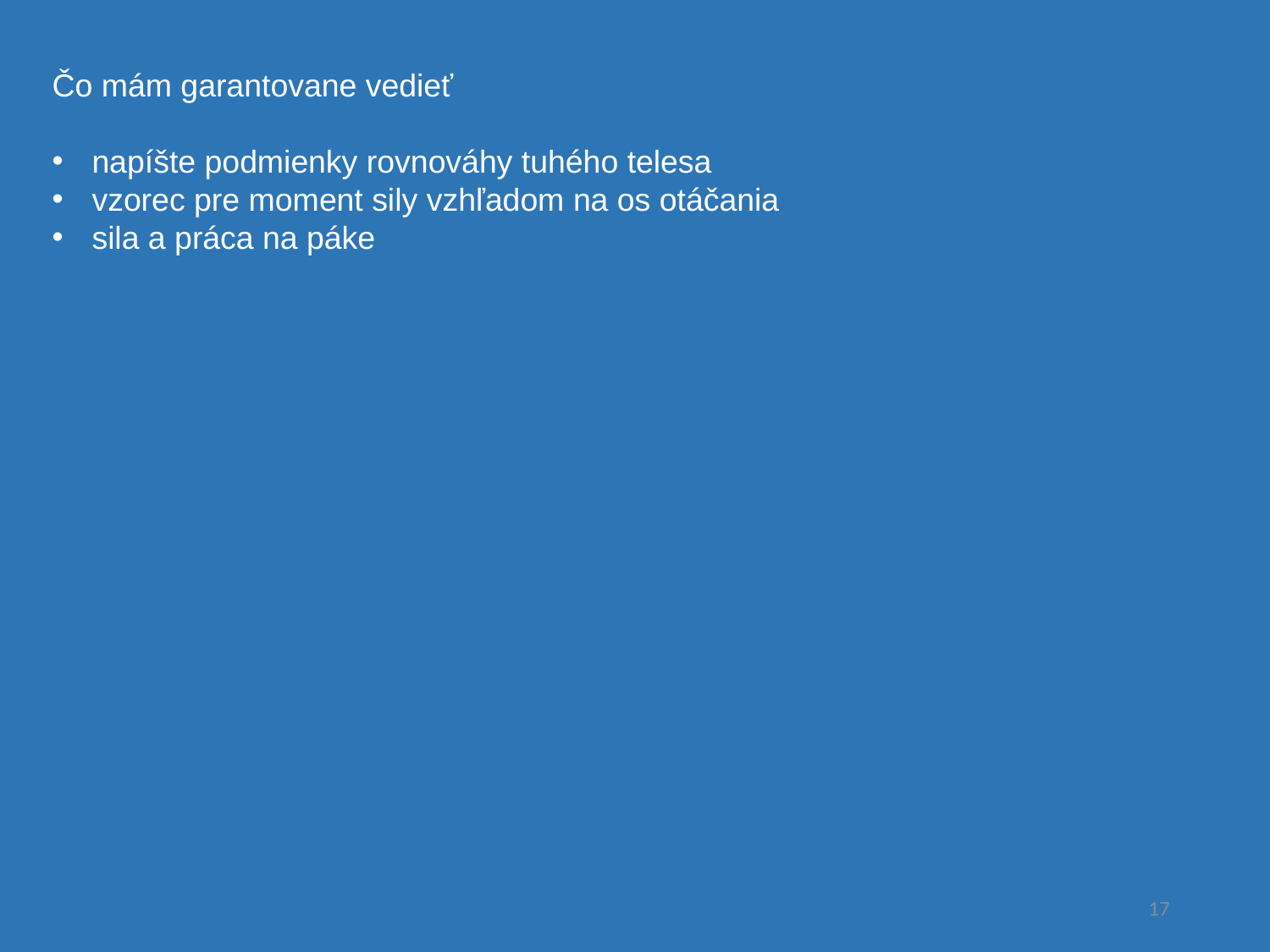

Čo mám garantovane vedieť

napíšte podmienky rovnováhy tuhého telesa
vzorec pre moment sily vzhľadom na os otáčania
sila a práca na páke
17